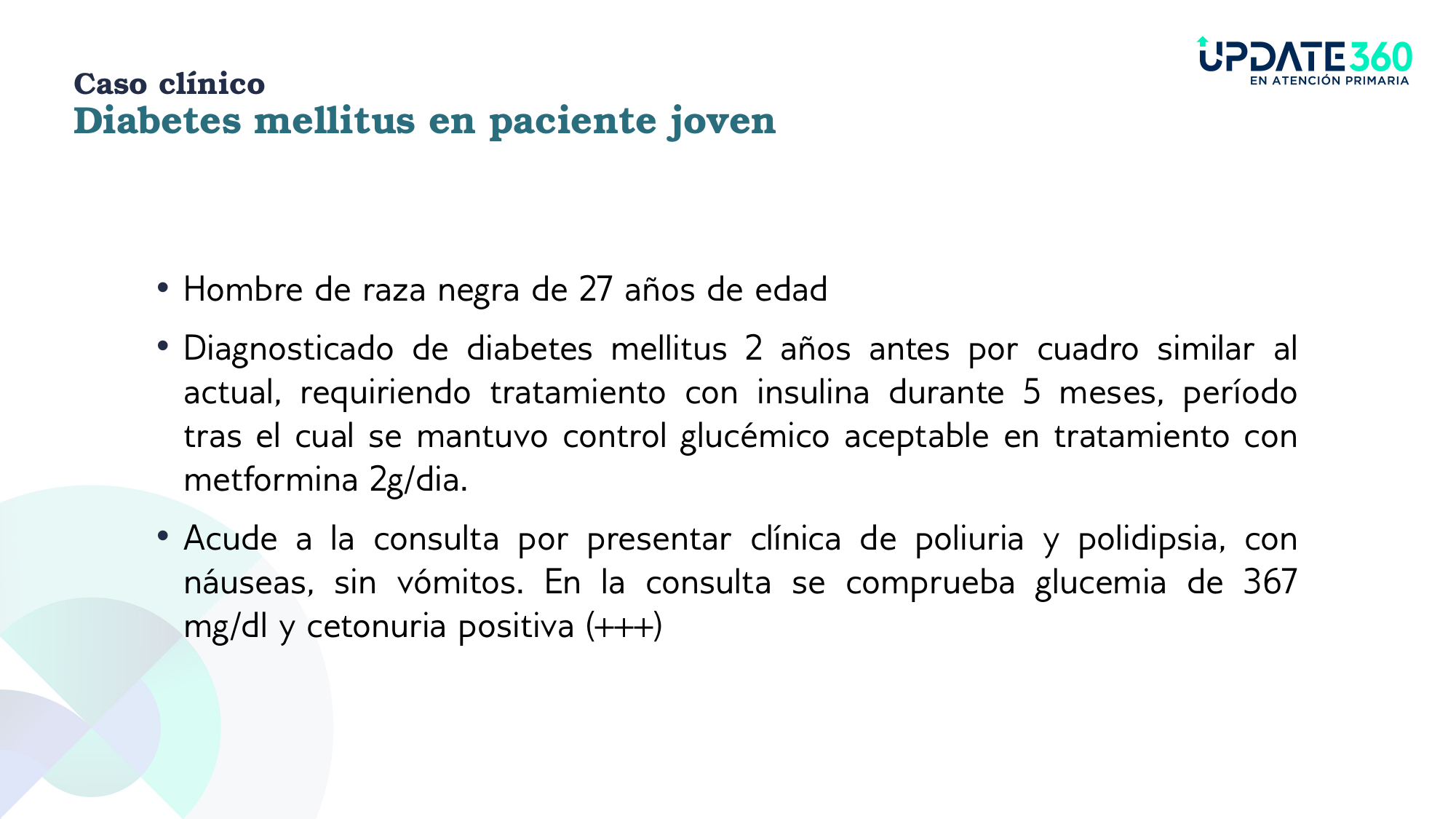

Caso clínico
Diabetes mellitus en paciente joven

Hombre de raza negra de 27 años de edad
Diagnosticado de diabetes mellitus 2 años antes por cuadro similar al actual, requiriendo tratamiento con insulina durante 5 meses, período tras el cual se mantuvo control glucémico aceptable en tratamiento con metformina 2g/dia.
Acude a la consulta por presentar clínica de poliuria y polidipsia, con náuseas, sin vómitos. En la consulta se comprueba glucemia de 367 mg/dl y cetonuria positiva (+++)